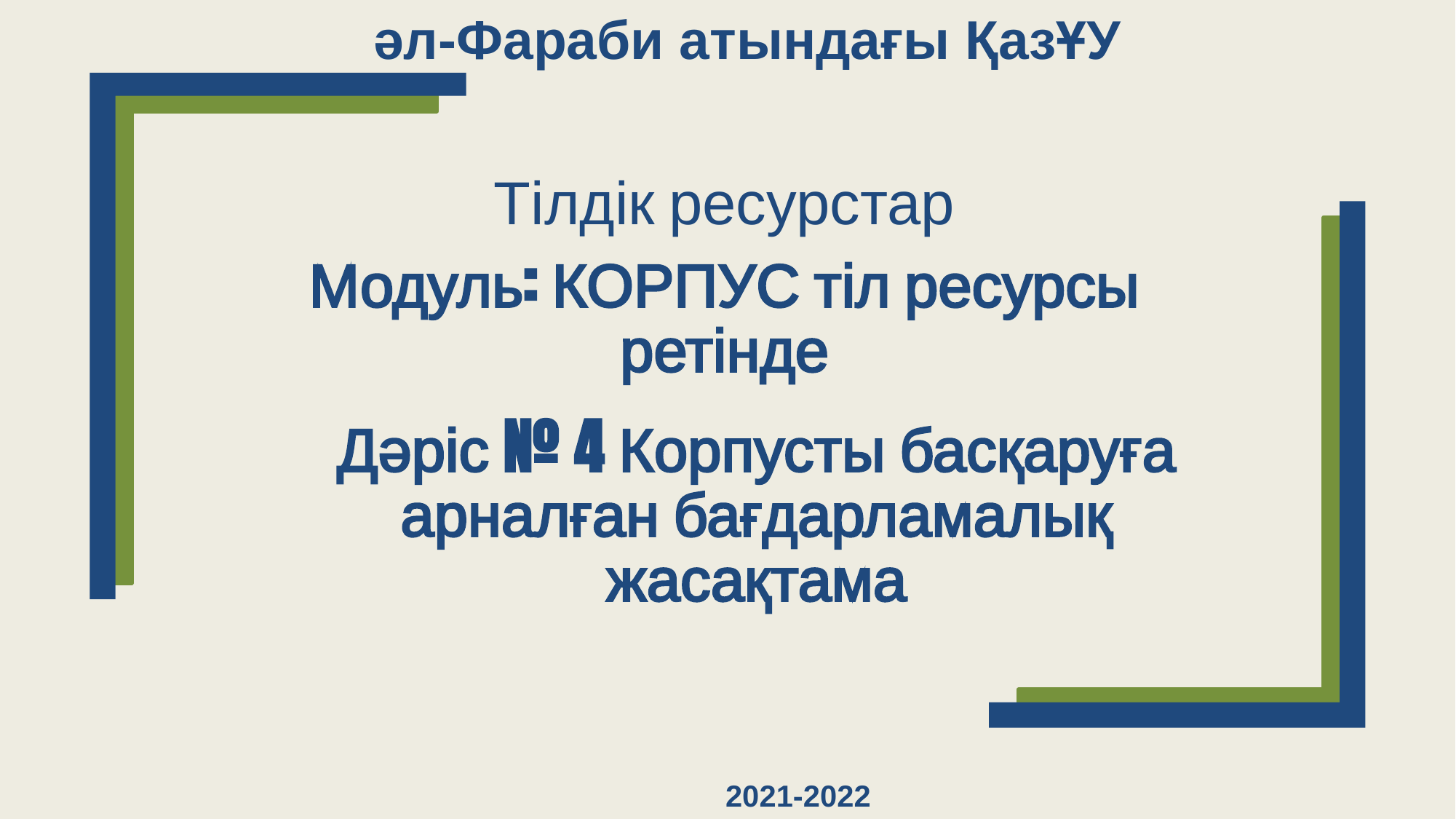

әл-Фараби атындағы ҚазҰУ
# Тілдік ресурстар
Модуль: КОРПУС тіл ресурсы ретінде
Дәріс № 4 Корпусты басқаруға арналған бағдарламалық жасақтама
2021-2022